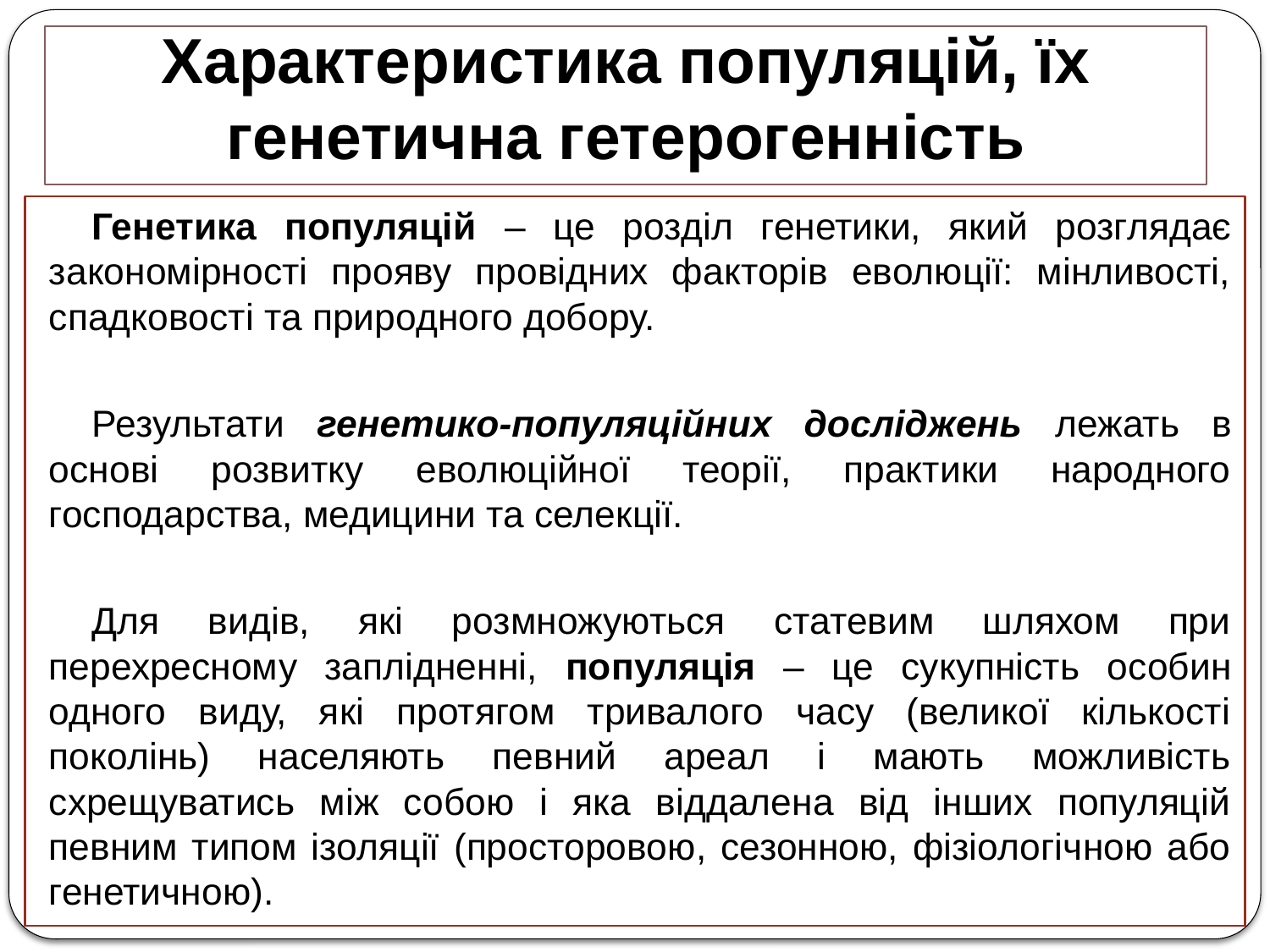

# Характеристика популяцій, їх генетична гетерогенність
Генетика популяцій – це розділ генетики, який розглядає закономірності прояву провідних факторів еволюції: мінливості, спадковості та природного добору.

Результати генетико-популяційних досліджень лежать в основі розвитку еволюційної теорії, практики народного господарства, медицини та селекції.

Для видів, які розмножуються статевим шляхом при перехресному заплідненні, популяція – це сукупність особин одного виду, які протягом тривалого часу (великої кількості поколінь) населяють певний ареал і мають можливість схрещуватись між собою і яка віддалена від інших популяцій певним типом ізоляції (просторовою, сезонною, фізіологічною або генетичною).